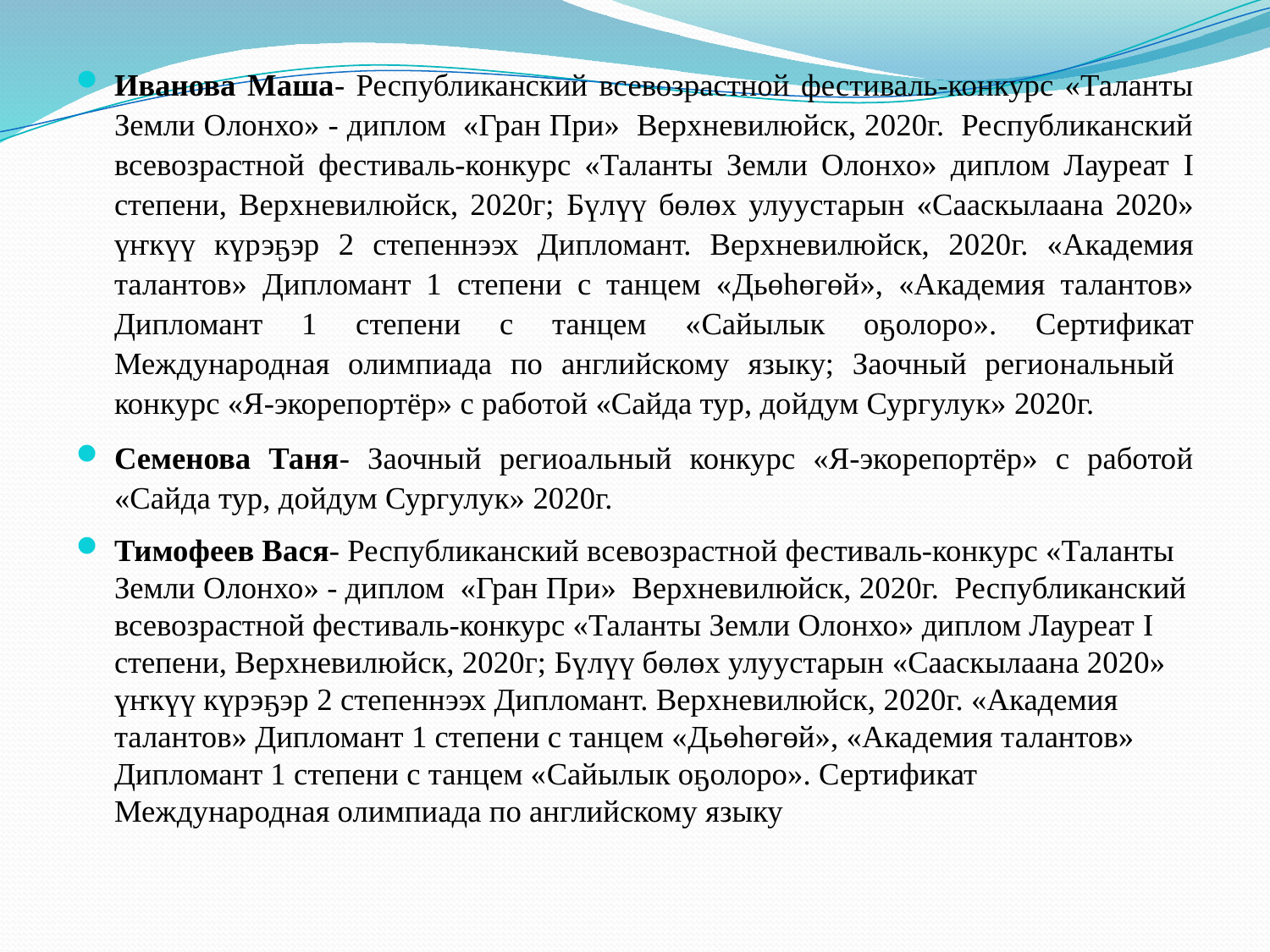

Иванова Маша- Республиканский всевозрастной фестиваль-конкурс «Таланты Земли Олонхо» - диплом  «Гран При»  Верхневилюйск, 2020г.  Республиканский всевозрастной фестиваль-конкурс «Таланты Земли Олонхо» диплом Лауреат I степени, Верхневилюйск, 2020г; Бүлүү бөлөх улуустарын «Сааскылаана 2020» үҥкүү күрэҕэр 2 степеннээх Дипломант. Верхневилюйск, 2020г. «Академия талантов» Дипломант 1 степени с танцем «Дьөһөгөй», «Академия талантов» Дипломант 1 степени с танцем «Сайылык оҕолоро». Сертификат Международная олимпиада по английскому языку; Заочный региональный  конкурс «Я-экорепортёр» с работой «Сайда тур, дойдум Сургулук» 2020г.
Семенова Таня- Заочный региоальный конкурс «Я-экорепортёр» с работой «Сайда тур, дойдум Сургулук» 2020г.
Тимофеев Вася- Республиканский всевозрастной фестиваль-конкурс «Таланты Земли Олонхо» - диплом  «Гран При»  Верхневилюйск, 2020г.  Республиканский всевозрастной фестиваль-конкурс «Таланты Земли Олонхо» диплом Лауреат I степени, Верхневилюйск, 2020г; Бүлүү бөлөх улуустарын «Сааскылаана 2020» үҥкүү күрэҕэр 2 степеннээх Дипломант. Верхневилюйск, 2020г. «Академия талантов» Дипломант 1 степени с танцем «Дьөһөгөй», «Академия талантов» Дипломант 1 степени с танцем «Сайылык оҕолоро». Сертификат Международная олимпиада по английскому языку